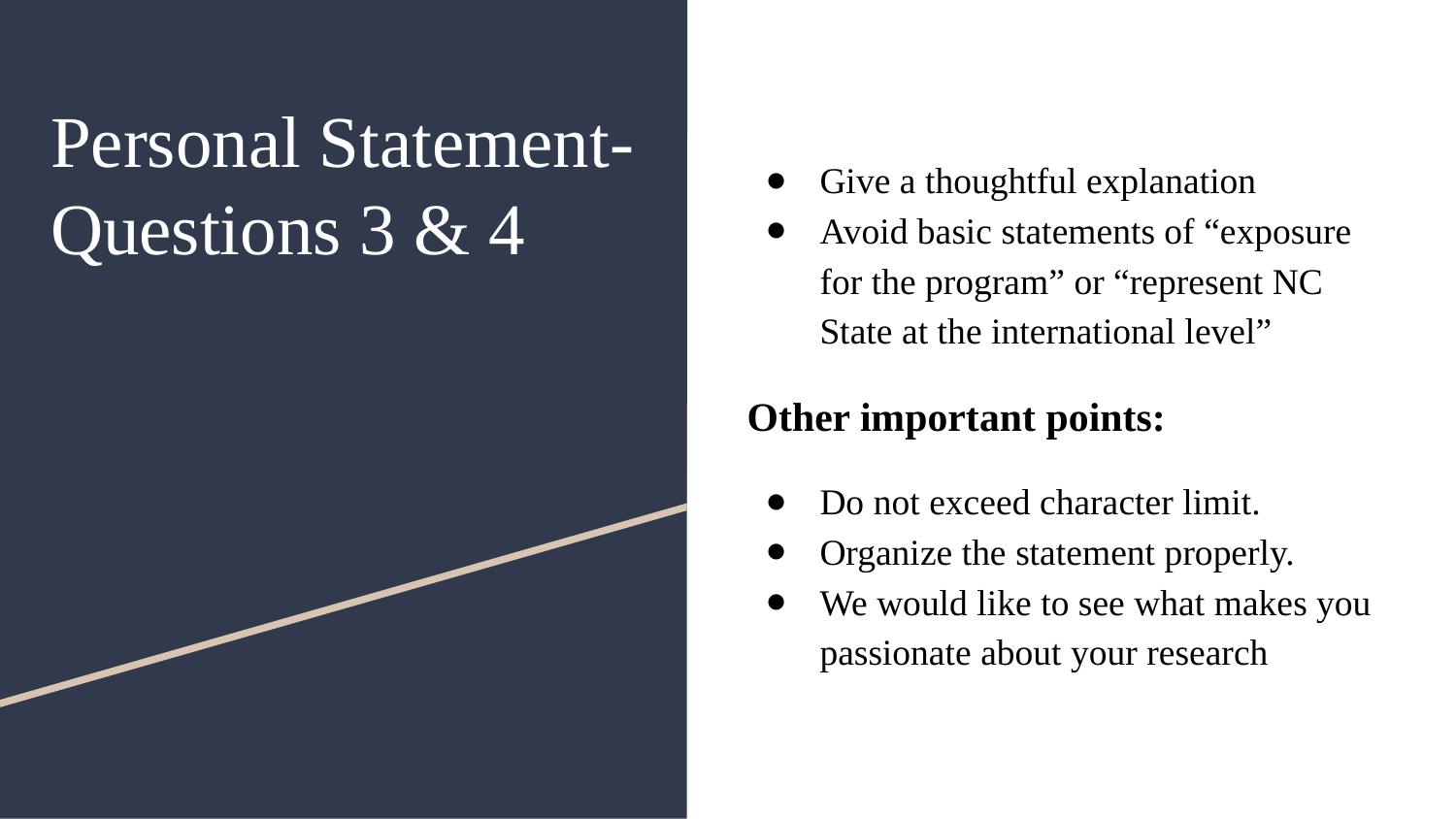

# Personal Statement- Questions 3 & 4
Give a thoughtful explanation
Avoid basic statements of “exposure for the program” or “represent NC State at the international level”
Other important points:
Do not exceed character limit.
Organize the statement properly.
We would like to see what makes you passionate about your research